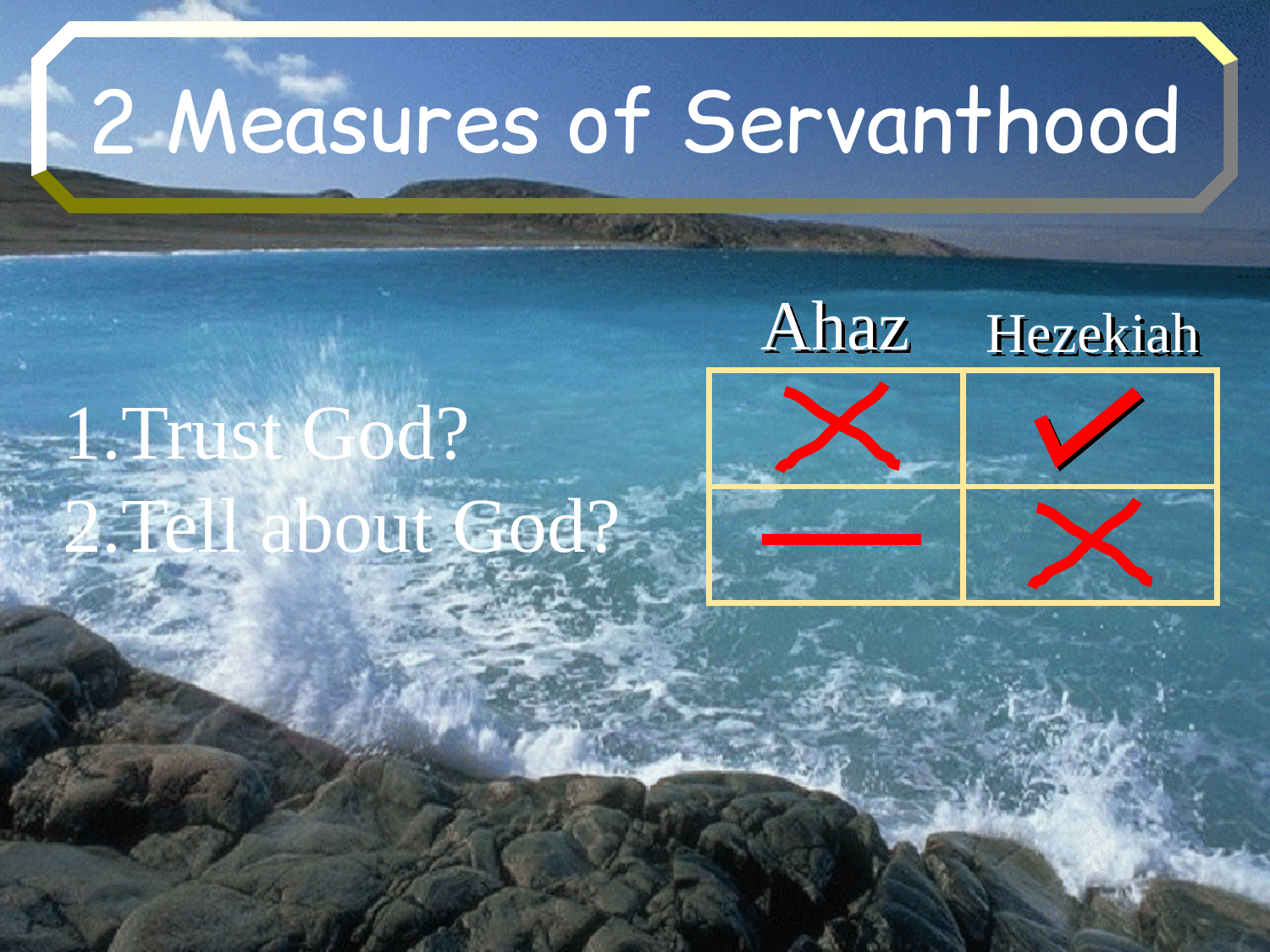

2 Measures of Servanthood
Ahaz
Hezekiah

Trust God?
Tell about God?